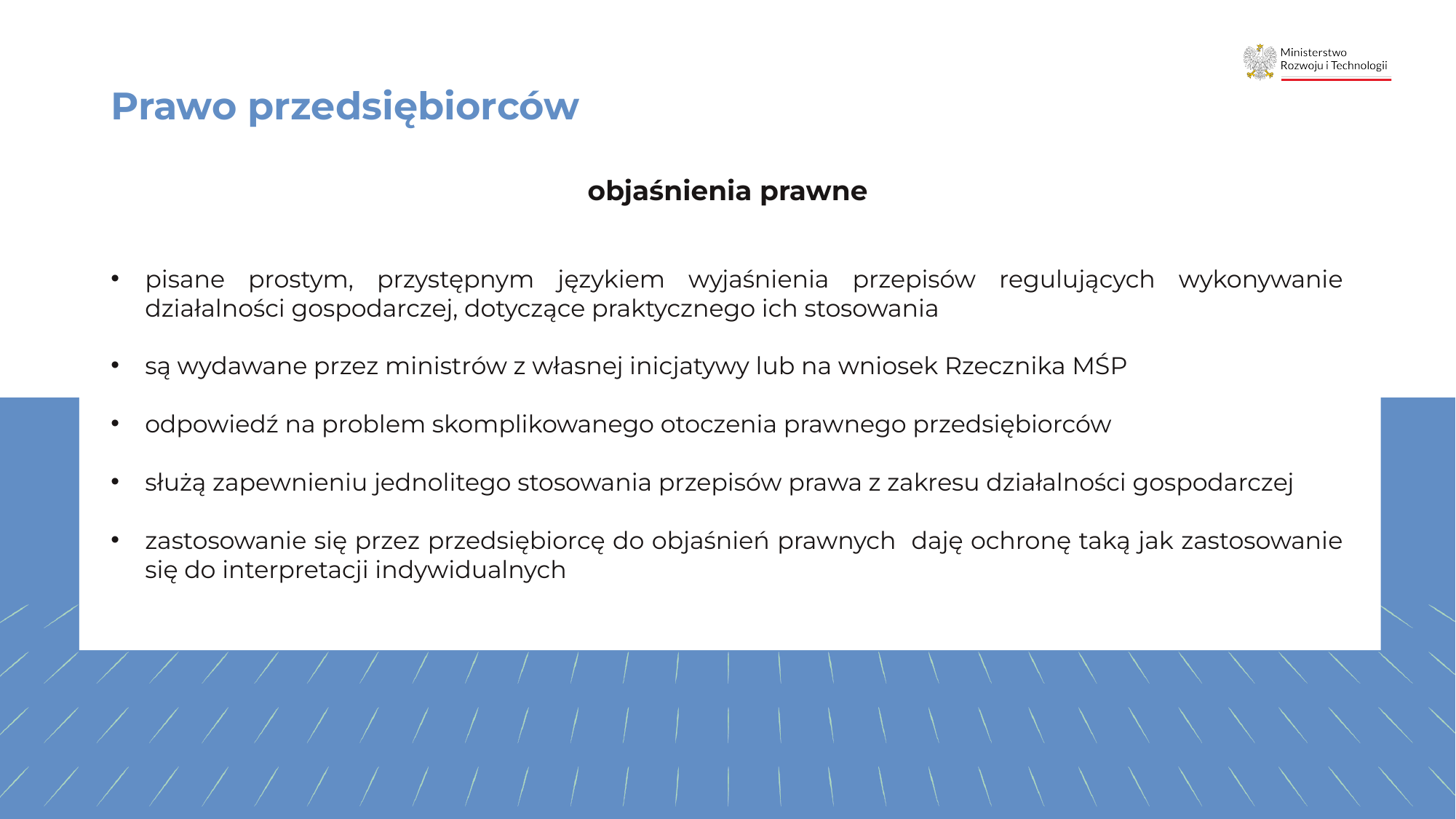

# Prawo przedsiębiorców
objaśnienia prawne
pisane prostym, przystępnym językiem wyjaśnienia przepisów regulujących wykonywanie działalności gospodarczej, dotyczące praktycznego ich stosowania

są wydawane przez ministrów z własnej inicjatywy lub na wniosek Rzecznika MŚP

odpowiedź na problem skomplikowanego otoczenia prawnego przedsiębiorców

służą zapewnieniu jednolitego stosowania przepisów prawa z zakresu działalności gospodarczej

zastosowanie się przez przedsiębiorcę do objaśnień prawnych  daję ochronę taką jak zastosowanie się do interpretacji indywidualnych